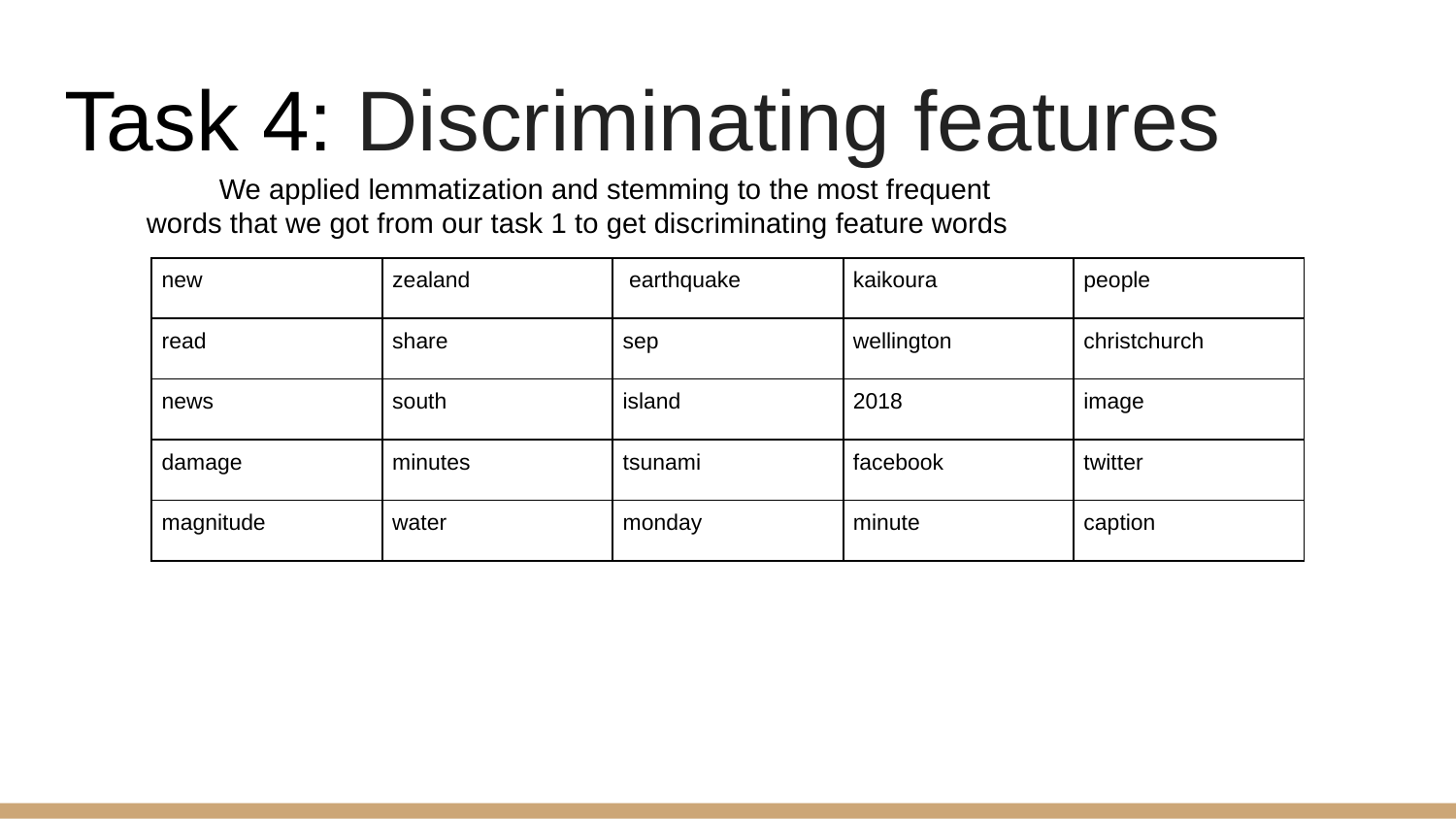

# Task 4: Discriminating features
We applied lemmatization and stemming to the most frequent words that we got from our task 1 to get discriminating feature words
| new | zealand | earthquake | kaikoura | people |
| --- | --- | --- | --- | --- |
| read | share | sep | wellington | christchurch |
| news | south | island | 2018 | image |
| damage | minutes | tsunami | facebook | twitter |
| magnitude | water | monday | minute | caption |